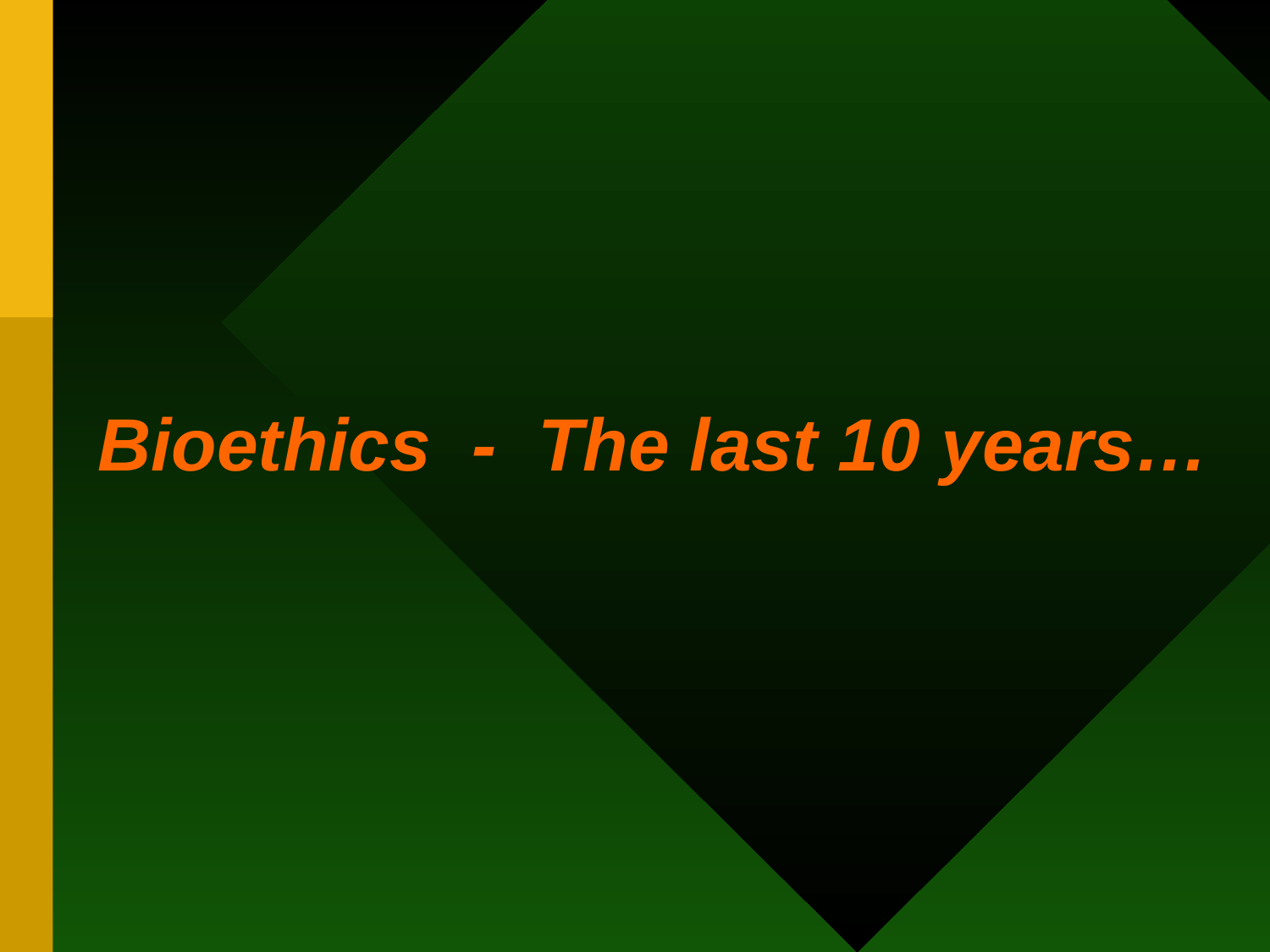

# Bioethics  -  The last 10 years…